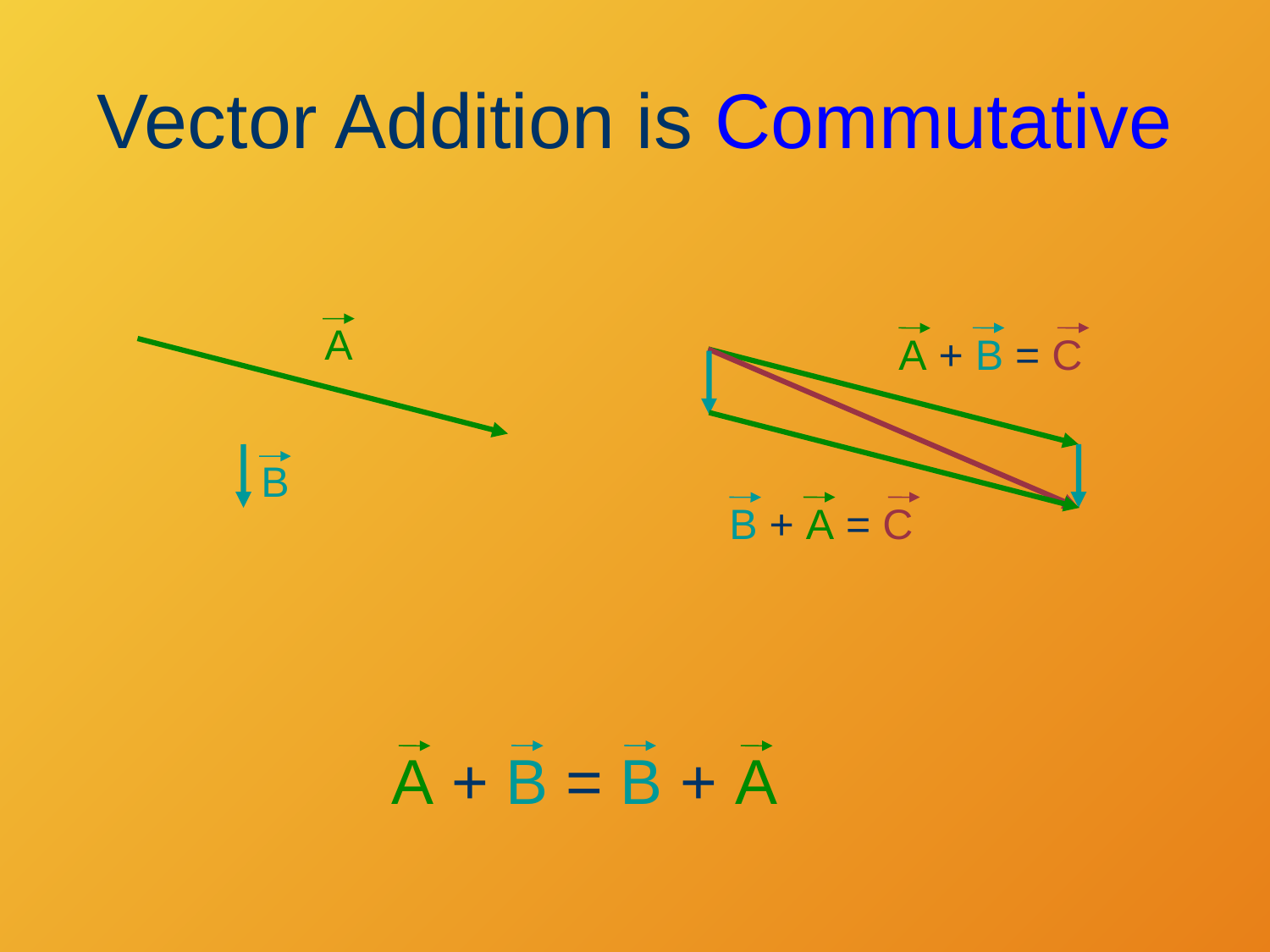

# Vector Addition is Commutative
A

B

A + B = C

B + A = C

A + B = B + A